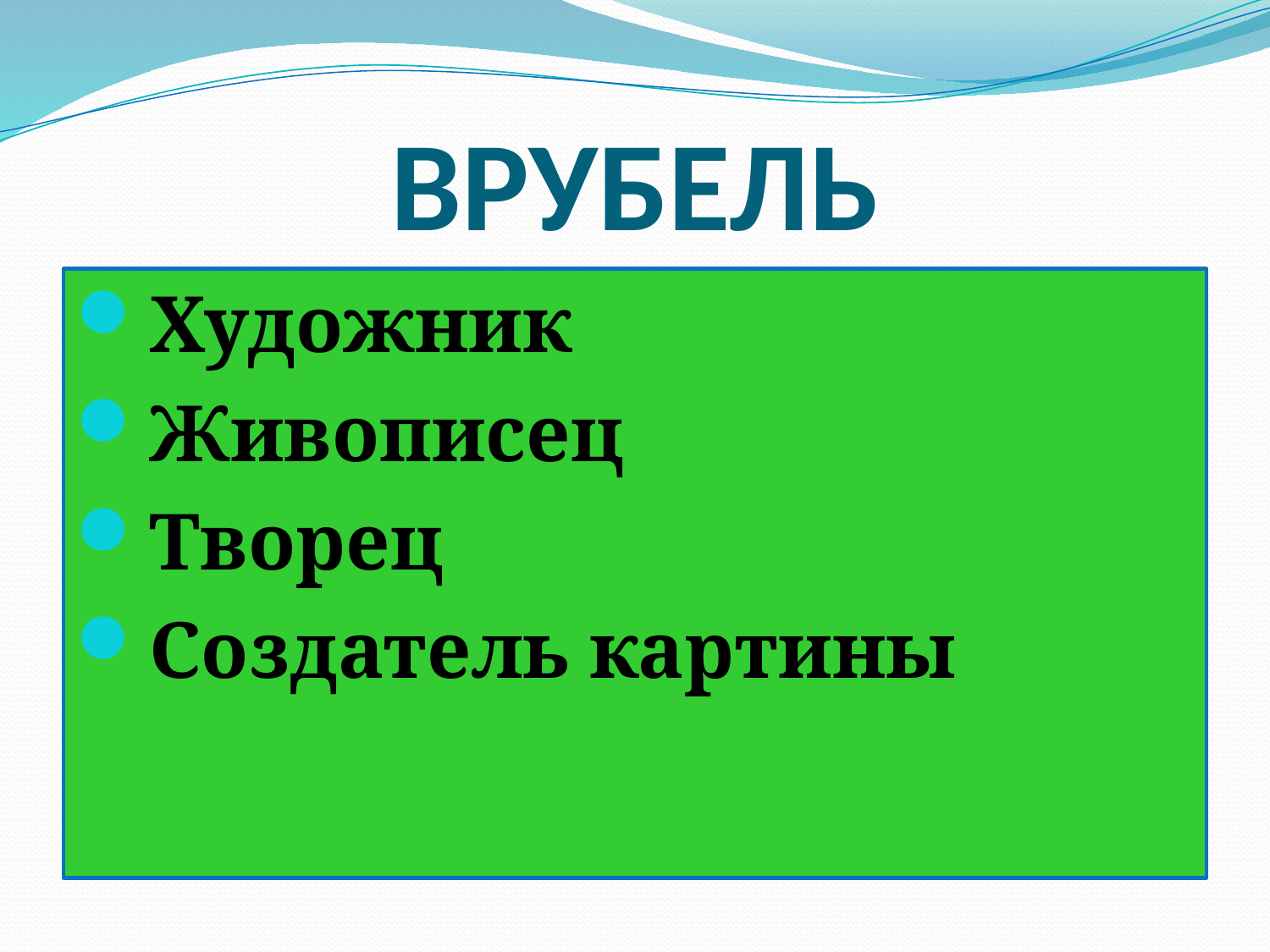

# ВРУБЕЛЬ
Художник
Живописец
Творец
Создатель картины